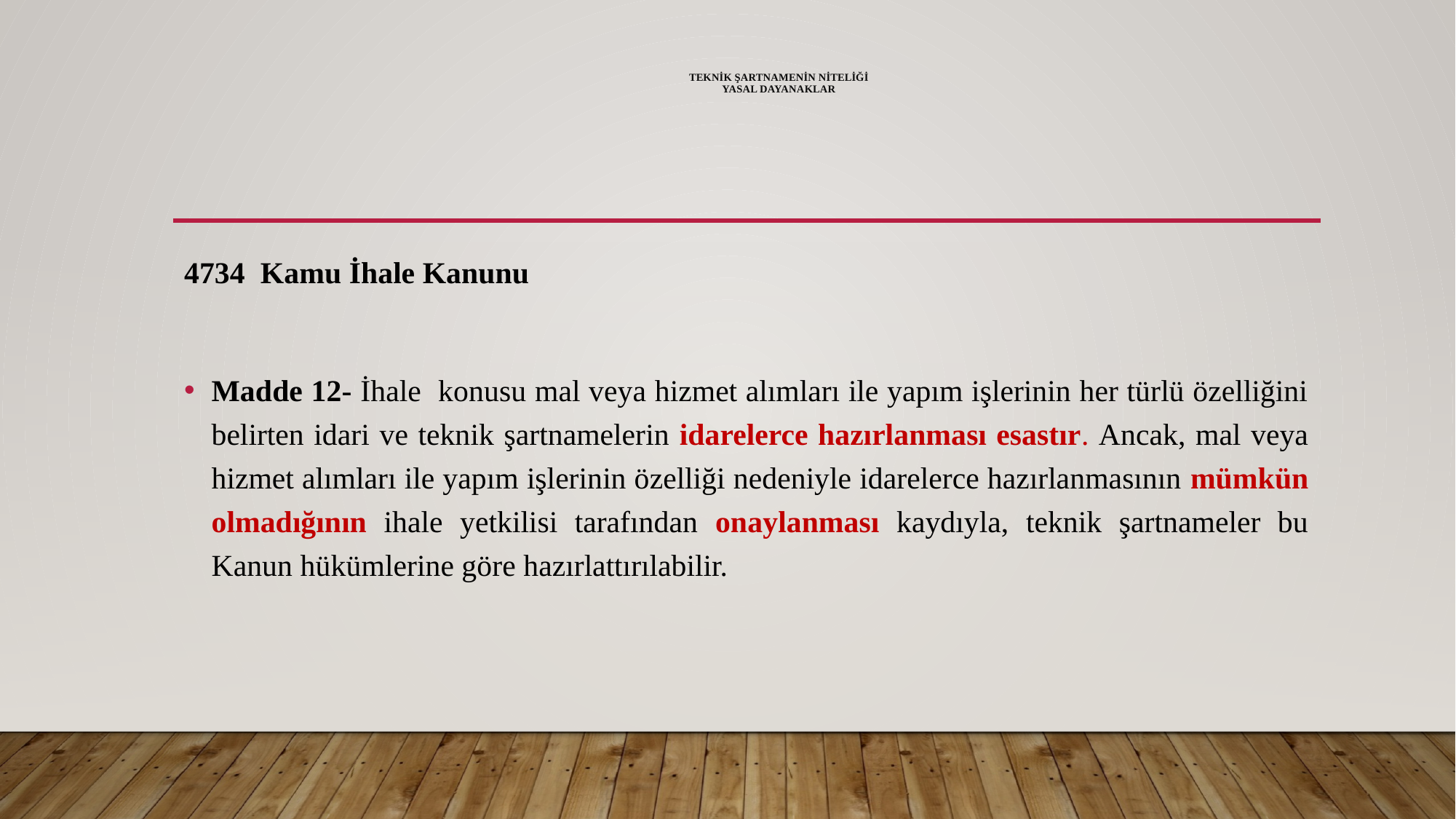

# TEKNİK ŞARTNAMENİN NİTELİĞİ YASAL DAYANAKLAR
4734  Kamu İhale Kanunu

Madde 12- İhale  konusu mal veya hizmet alımları ile yapım işlerinin her türlü özelliğini belirten idari ve teknik şartnamelerin idarelerce hazırlanması esastır. Ancak, mal veya hizmet alımları ile yapım işlerinin özelliği nedeniyle idarelerce hazırlanmasının mümkün olmadığının ihale yetkilisi tarafından onaylanması kaydıyla, teknik şartnameler bu Kanun hükümlerine göre hazırlattırılabilir.